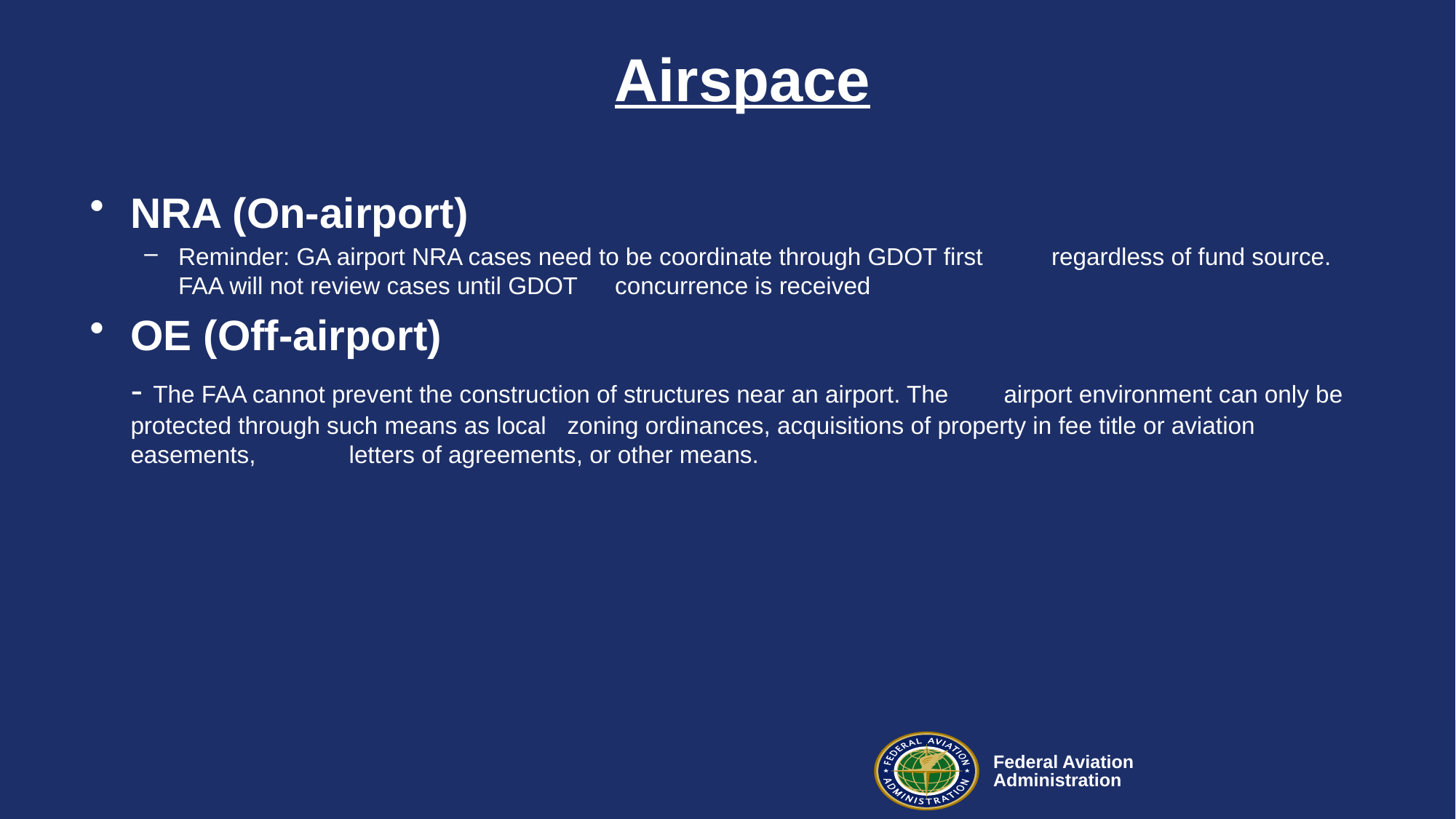

# Airspace
NRA (On-airport)
Reminder: GA airport NRA cases need to be coordinate through GDOT first 	regardless of fund source. FAA will not review cases until GDOT 	concurrence is received
OE (Off-airport)
- The FAA cannot prevent the construction of structures near an airport. The     	airport environment can only be protected through such means as local 	zoning ordinances, acquisitions of property in fee title or aviation easements, 	letters of agreements, or other means.